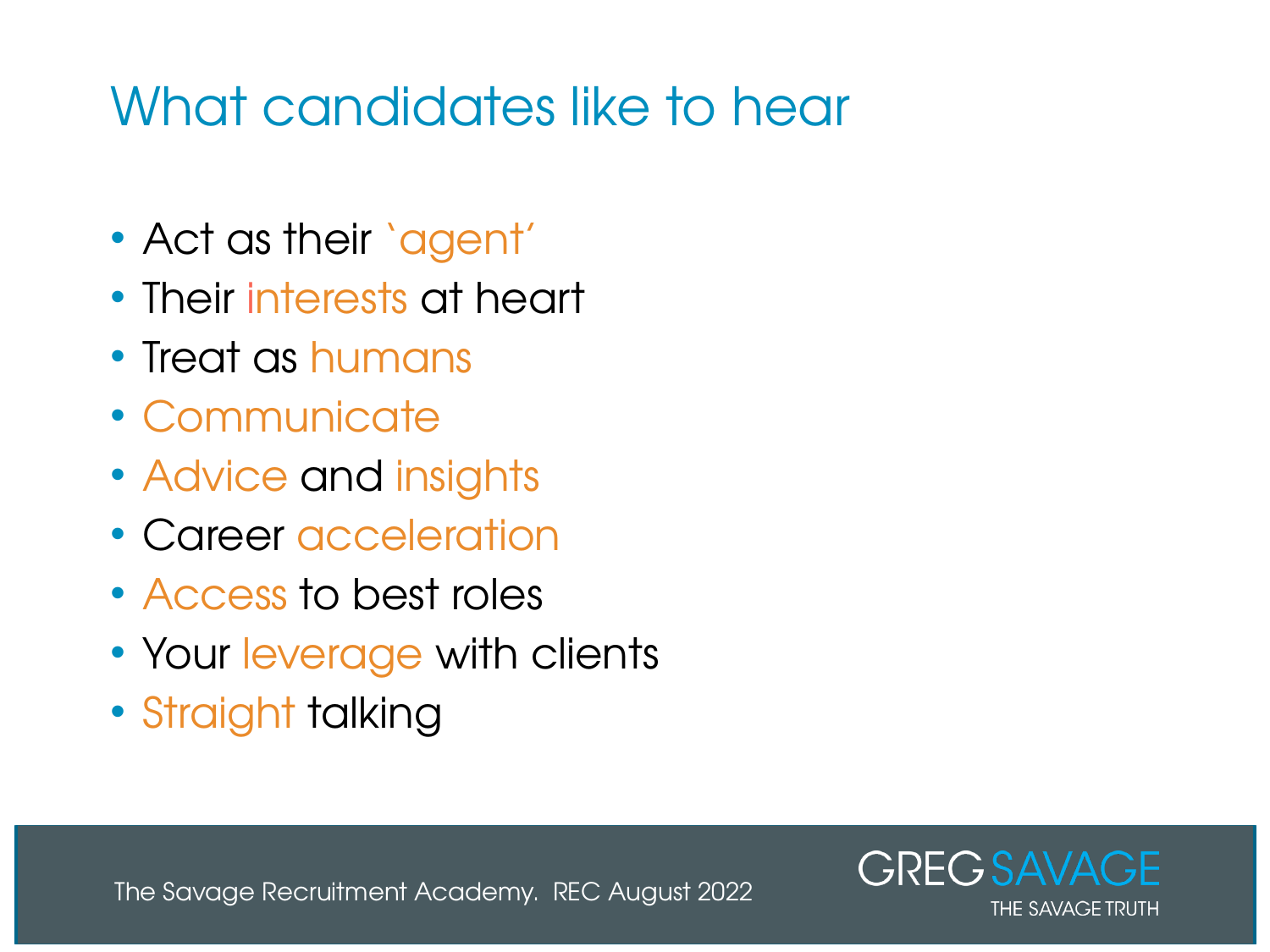

# What candidates like to hear
Act as their ‘agent’
Their interests at heart
Treat as humans
Communicate
Advice and insights
Career acceleration
Access to best roles
Your leverage with clients
Straight talking

The Savage Recruitment Academy.  REC August 2022